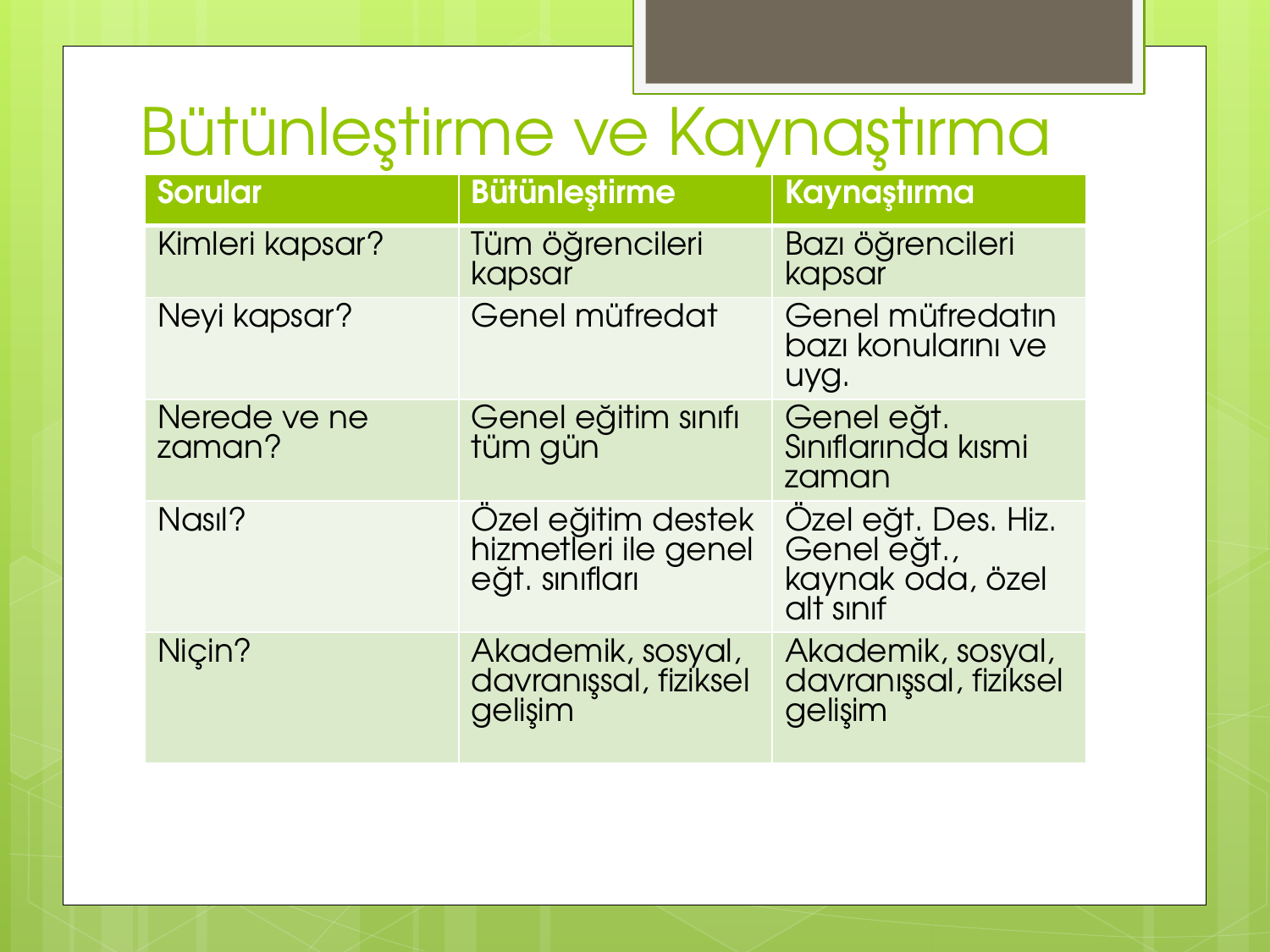

# Bütünleştirme ve Kaynaştırma
| Sorular | Bütünleştirme | Kaynaştırma |
| --- | --- | --- |
| Kimleri kapsar? | Tüm öğrencileri kapsar | Bazı öğrencileri kapsar |
| Neyi kapsar? | Genel müfredat | Genel müfredatın bazı konularını ve uyg. |
| Nerede ve ne zaman? | Genel eğitim sınıfı tüm gün | Genel eğt. Sınıflarında kısmi zaman |
| Nasıl? | Özel eğitim destek hizmetleri ile genel eğt. sınıfları | Özel eğt. Des. Hiz. Genel eğt., kaynak oda, özel alt sınıf |
| Niçin? | Akademik, sosyal, davranışsal, fiziksel gelişim | Akademik, sosyal, davranışsal, fiziksel gelişim |